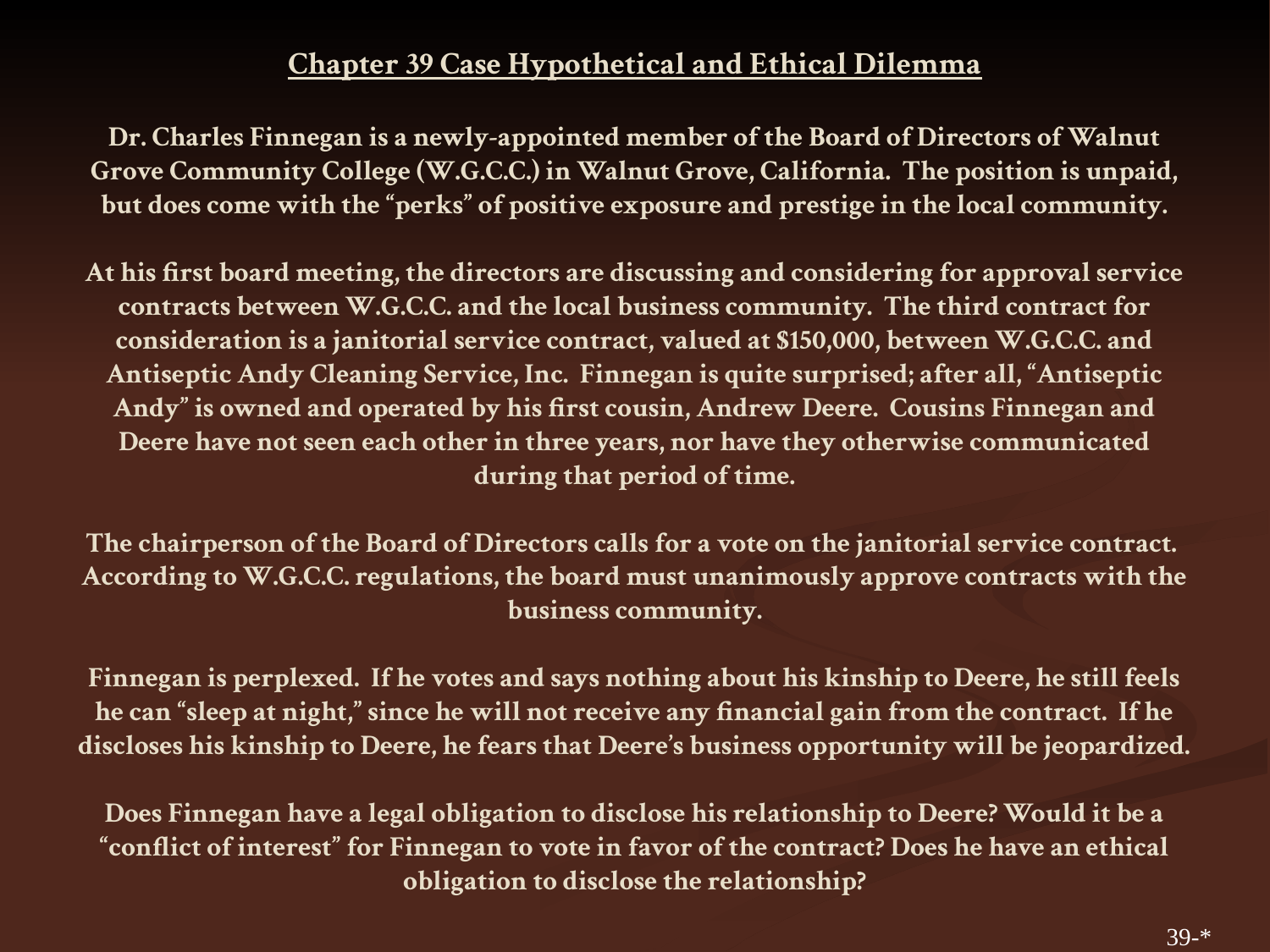

# Chapter 39 Case Hypothetical and Ethical Dilemma Dr. Charles Finnegan is a newly-appointed member of the Board of Directors of Walnut Grove Community College (W.G.C.C.) in Walnut Grove, California.  The position is unpaid, but does come with the “perks” of positive exposure and prestige in the local community. At his first board meeting, the directors are discussing and considering for approval service contracts between W.G.C.C. and the local business community.  The third contract for consideration is a janitorial service contract, valued at $150,000, between W.G.C.C. and Antiseptic Andy Cleaning Service, Inc.  Finnegan is quite surprised; after all, “Antiseptic Andy” is owned and operated by his first cousin, Andrew Deere.  Cousins Finnegan and Deere have not seen each other in three years, nor have they otherwise communicated during that period of time. The chairperson of the Board of Directors calls for a vote on the janitorial service contract.  According to W.G.C.C. regulations, the board must unanimously approve contracts with the business community. Finnegan is perplexed.  If he votes and says nothing about his kinship to Deere, he still feels he can “sleep at night,” since he will not receive any financial gain from the contract.  If he discloses his kinship to Deere, he fears that Deere’s business opportunity will be jeopardized. Does Finnegan have a legal obligation to disclose his relationship to Deere? Would it be a “conflict of interest” for Finnegan to vote in favor of the contract? Does he have an ethical obligation to disclose the relationship?
39-*